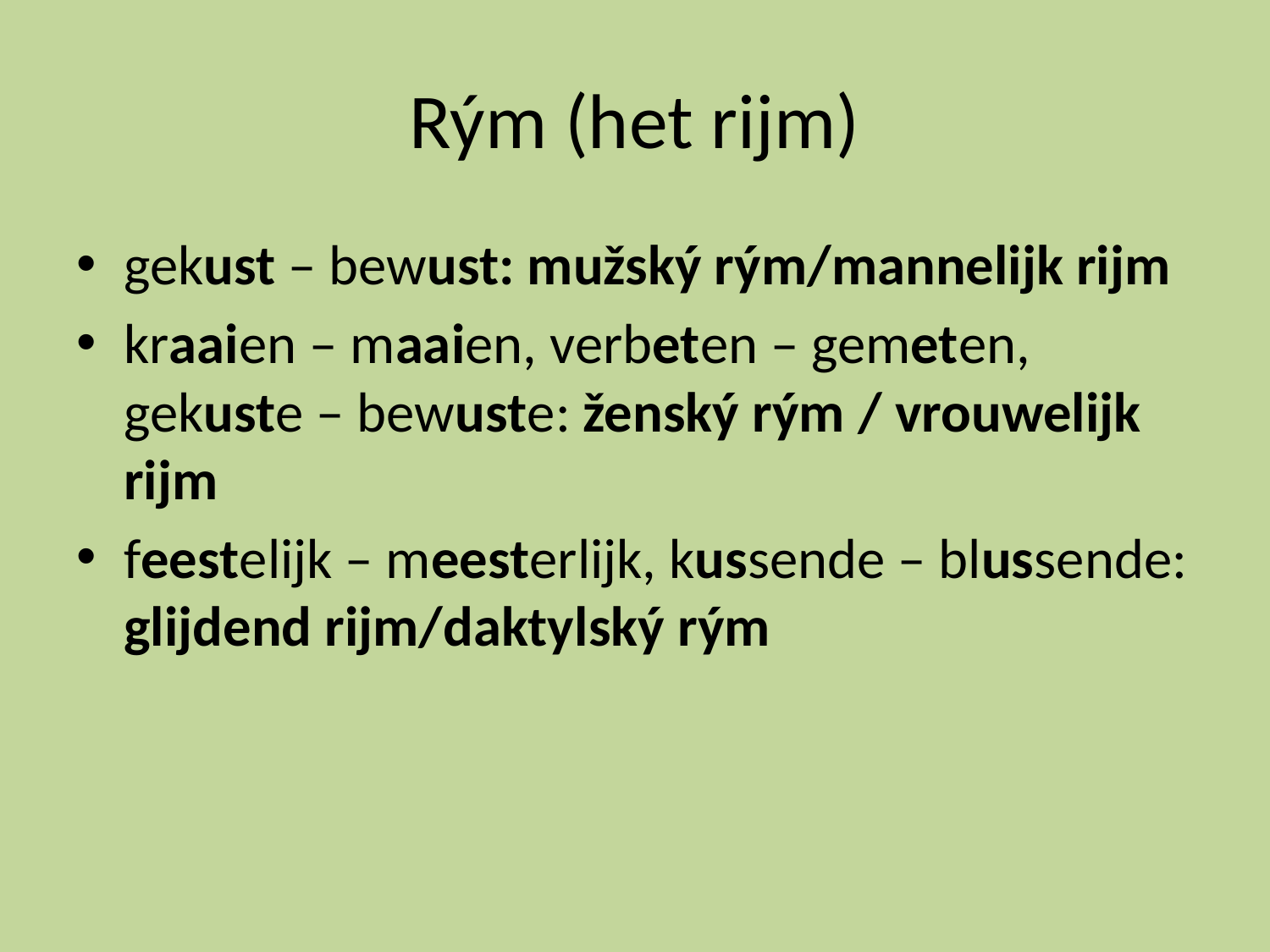

# Rým (het rijm)
gekust – bewust: mužský rým/mannelijk rijm
kraaien – maaien, verbeten – gemeten, gekuste – bewuste: ženský rým / vrouwelijk rijm
feestelijk – meesterlijk, kussende – blussende: glijdend rijm/daktylský rým